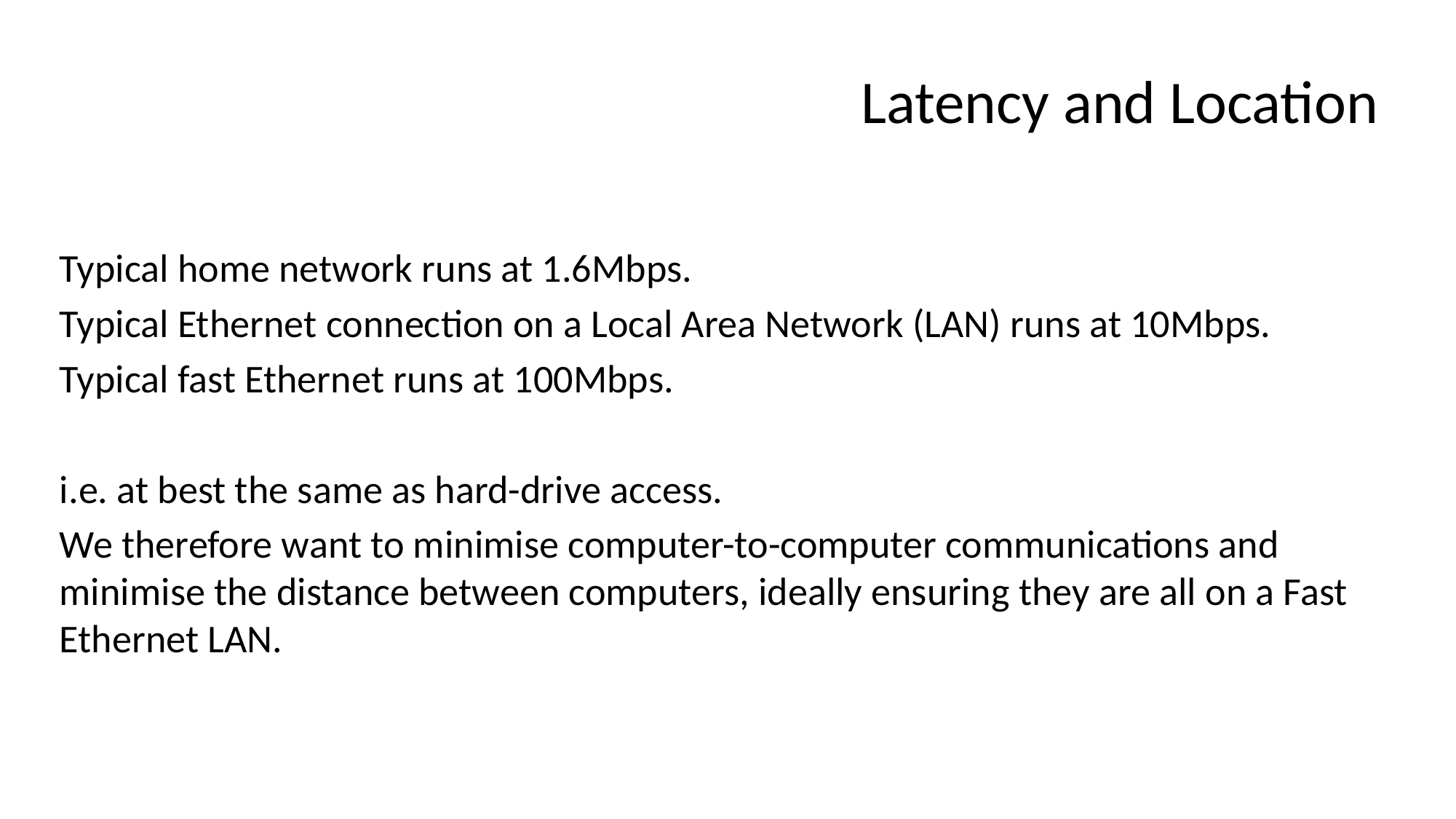

# Latency and Location
Typical home network runs at 1.6Mbps.
Typical Ethernet connection on a Local Area Network (LAN) runs at 10Mbps.
Typical fast Ethernet runs at 100Mbps.

i.e. at best the same as hard-drive access.
We therefore want to minimise computer-to-computer communications and minimise the distance between computers, ideally ensuring they are all on a Fast Ethernet LAN.